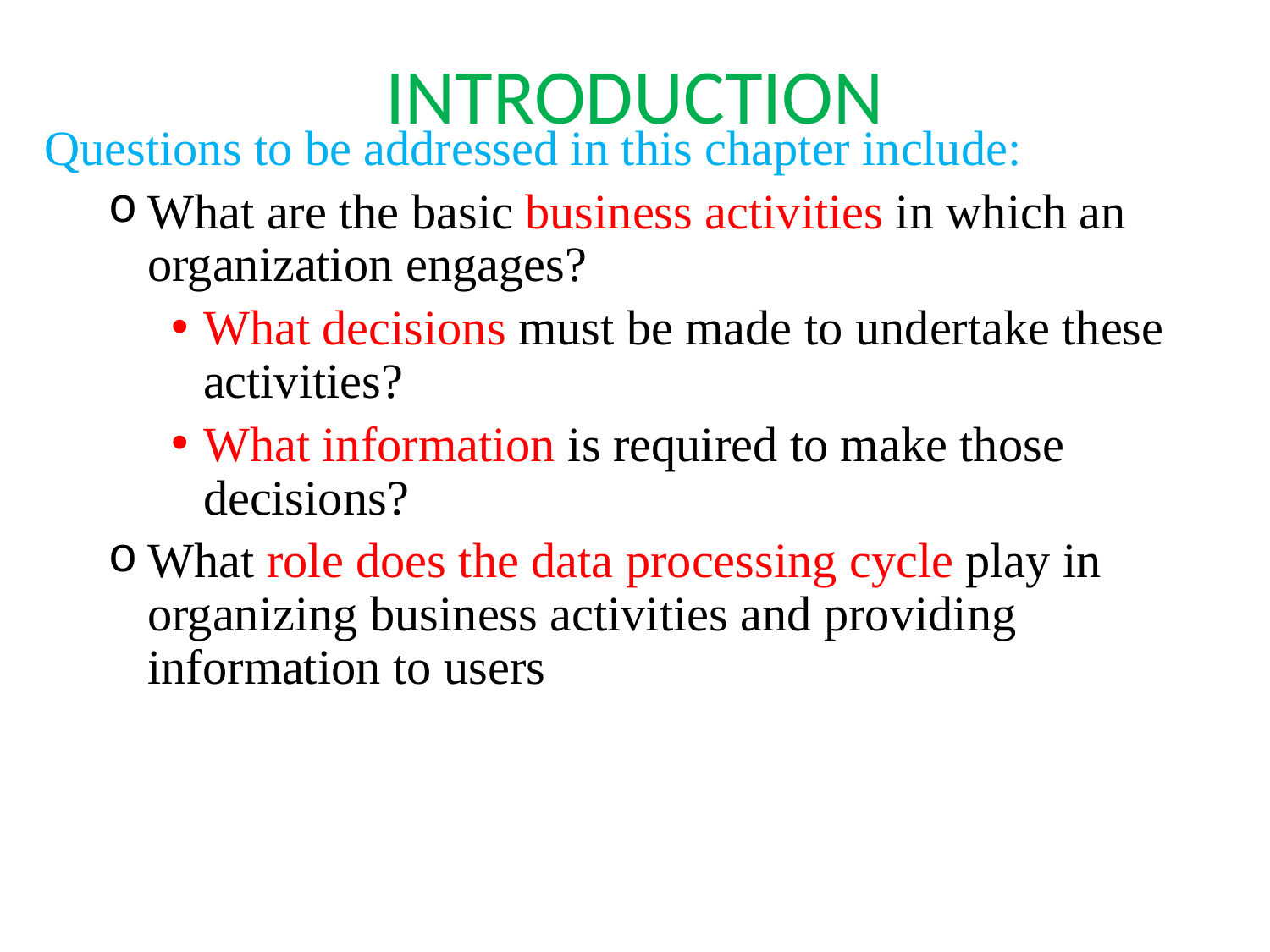

# INTRODUCTION
Questions to be addressed in this chapter include:
What are the basic business activities in which an organization engages?
What decisions must be made to undertake these activities?
What information is required to make those decisions?
What role does the data processing cycle play in organizing business activities and providing information to users